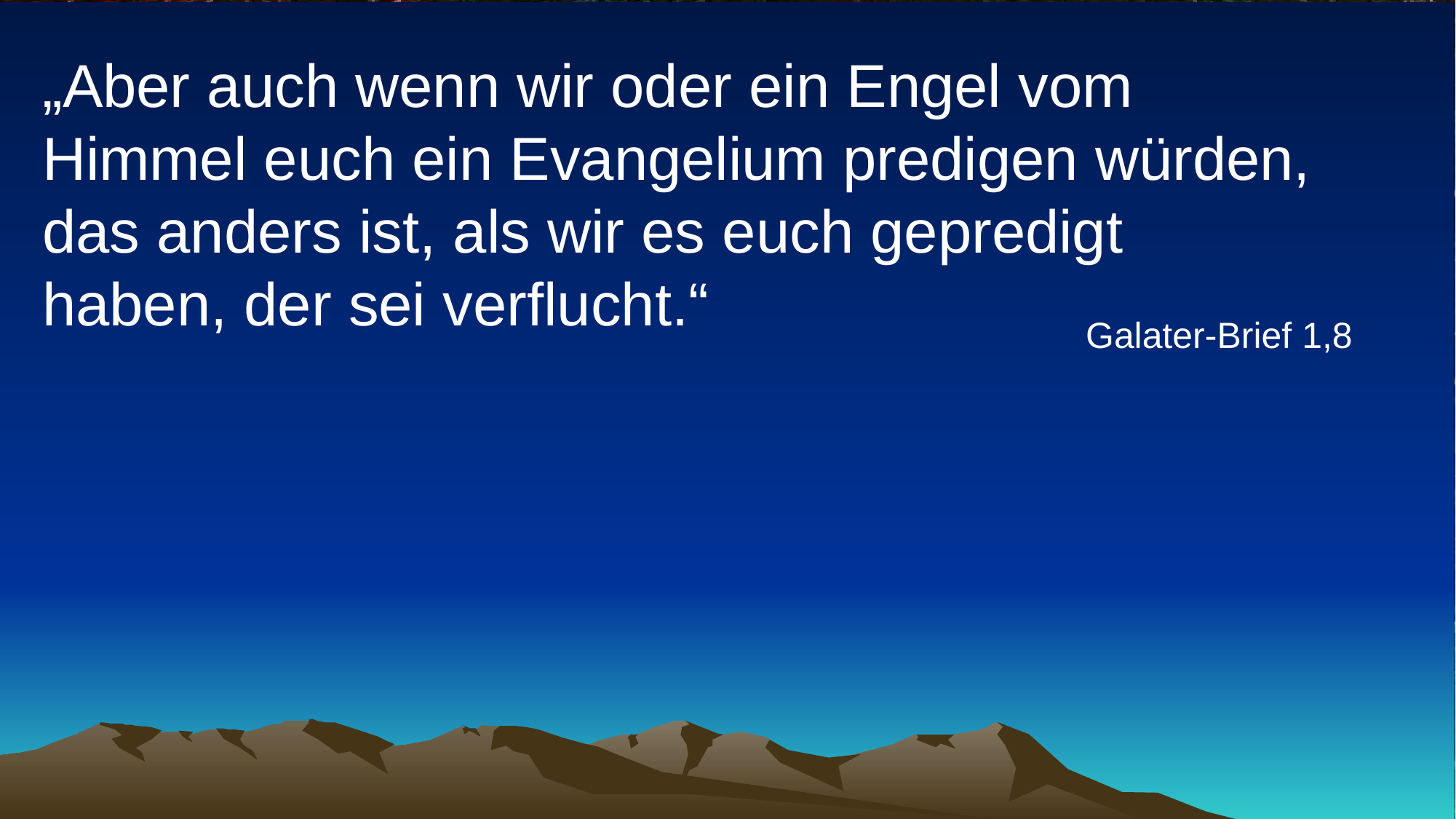

# „Aber auch wenn wir oder ein Engel vom Himmel euch ein Evangelium predigen würden, das anders ist, als wir es euch gepredigt haben, der sei verflucht.“
Galater-Brief 1,8